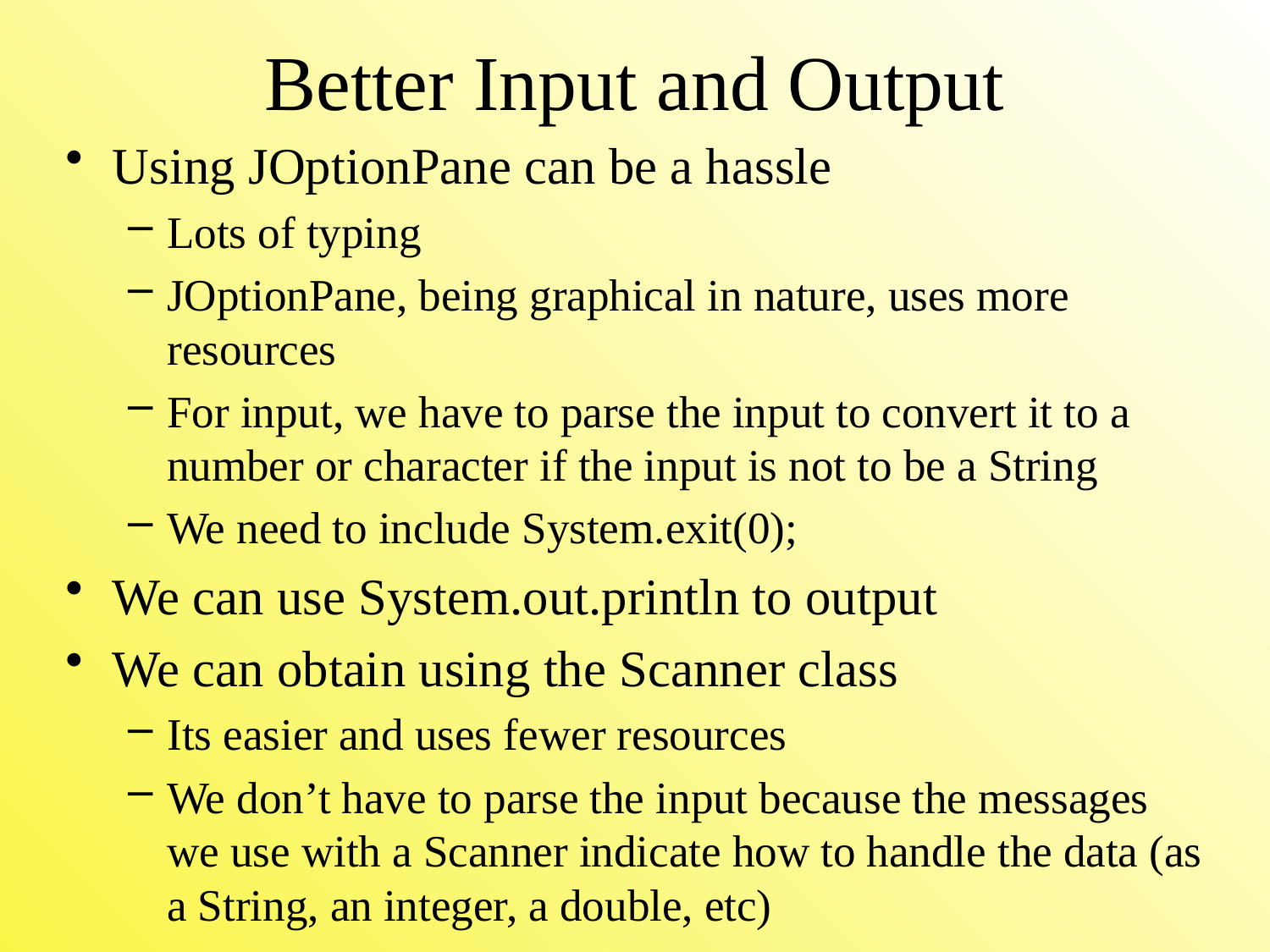

# Better Input and Output
Using JOptionPane can be a hassle
Lots of typing
JOptionPane, being graphical in nature, uses more resources
For input, we have to parse the input to convert it to a number or character if the input is not to be a String
We need to include System.exit(0);
We can use System.out.println to output
We can obtain using the Scanner class
Its easier and uses fewer resources
We don’t have to parse the input because the messages we use with a Scanner indicate how to handle the data (as a String, an integer, a double, etc)